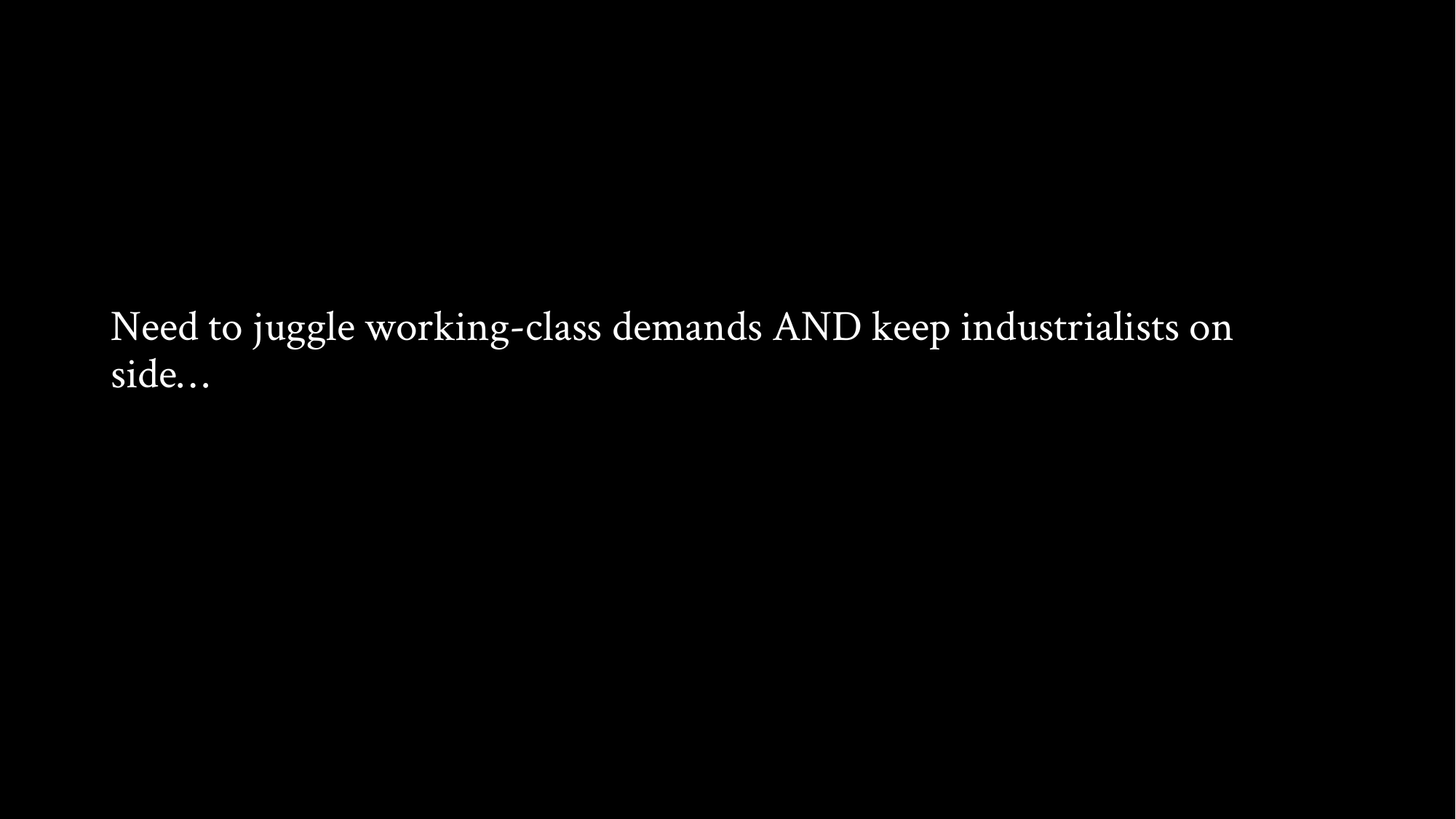

# Need to juggle working-class demands AND keep industrialists on side…